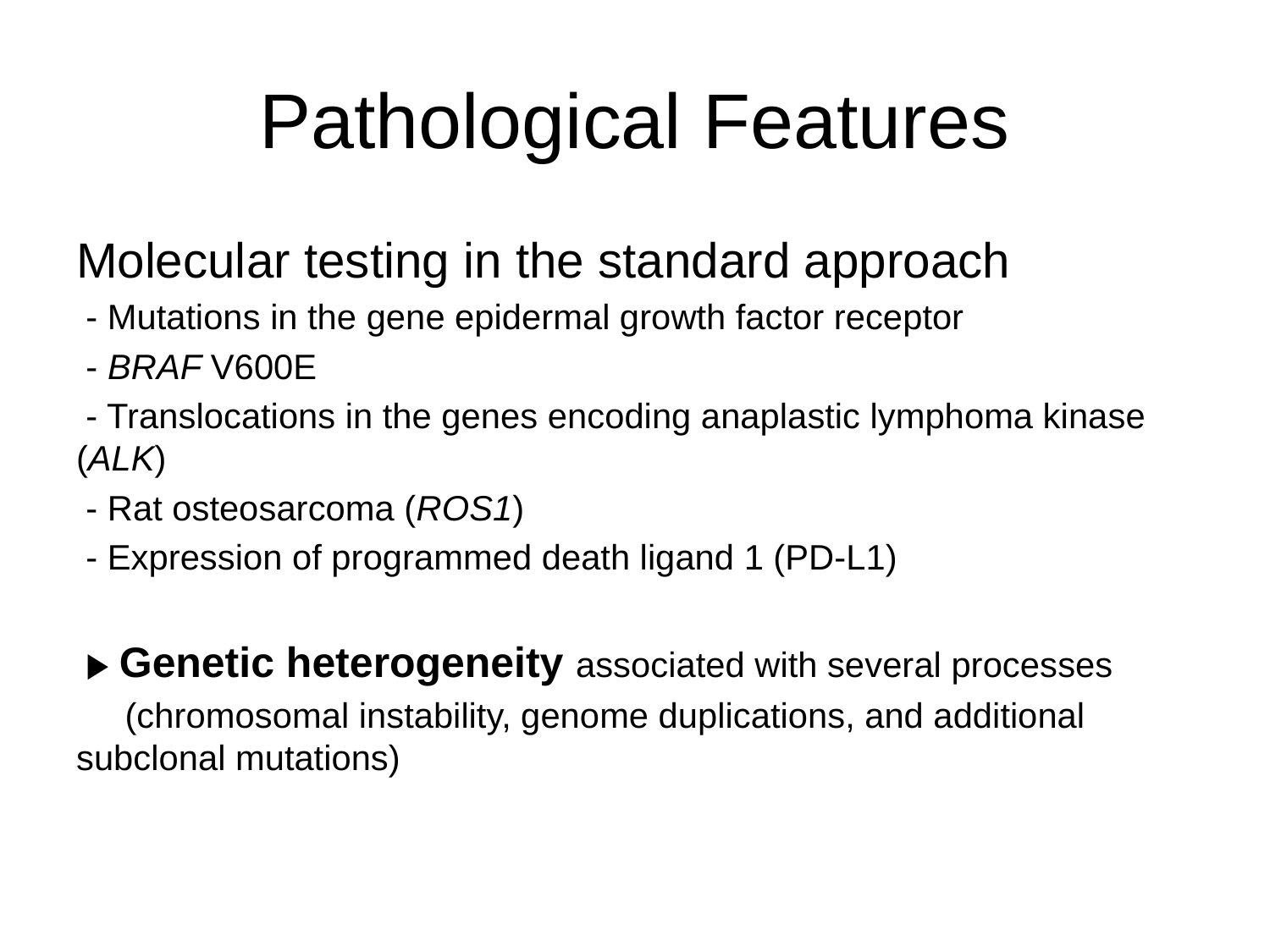

# Pathological Features
Molecular testing in the standard approach
 - Mutations in the gene epidermal growth factor receptor
 - BRAF V600E
 - Translocations in the genes encoding anaplastic lymphoma kinase (ALK)
 - Rat osteosarcoma (ROS1)
 - Expression of programmed death ligand 1 (PD-L1)

 ▶ Genetic heterogeneity associated with several processes
     (chromosomal instability, genome duplications, and additional subclonal mutations)